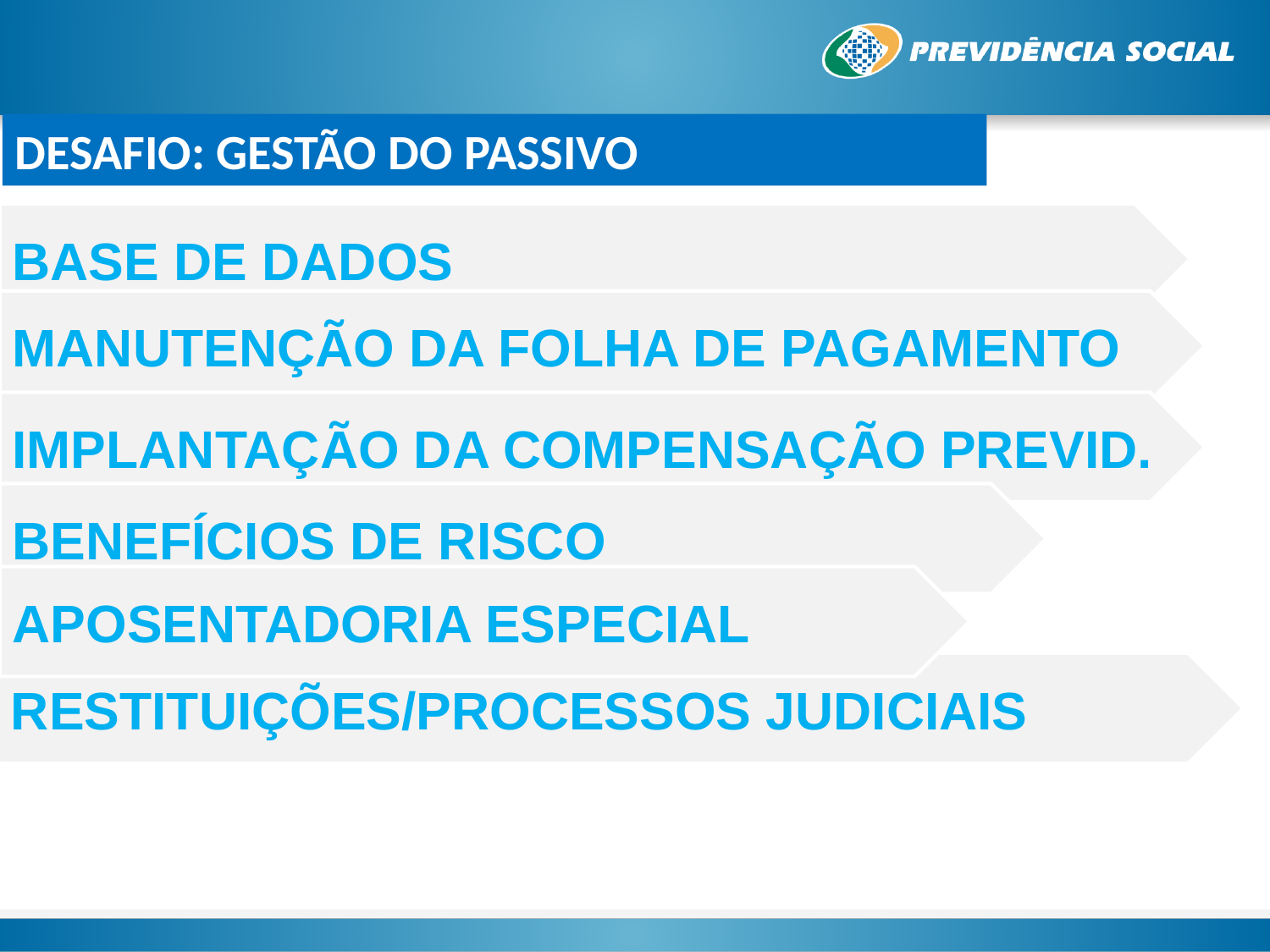

DESAFIO: GESTÃO DO PASSIVO

BASE DE DADOS
MANUTENÇÃO DA FOLHA DE PAGAMENTO
IMPLANTAÇÃO DA COMPENSAÇÃO PREVID.

BENEFÍCIOS DE RISCO

APOSENTADORIA ESPECIAL
RESTITUIÇÕES/PROCESSOS JUDICIAIS